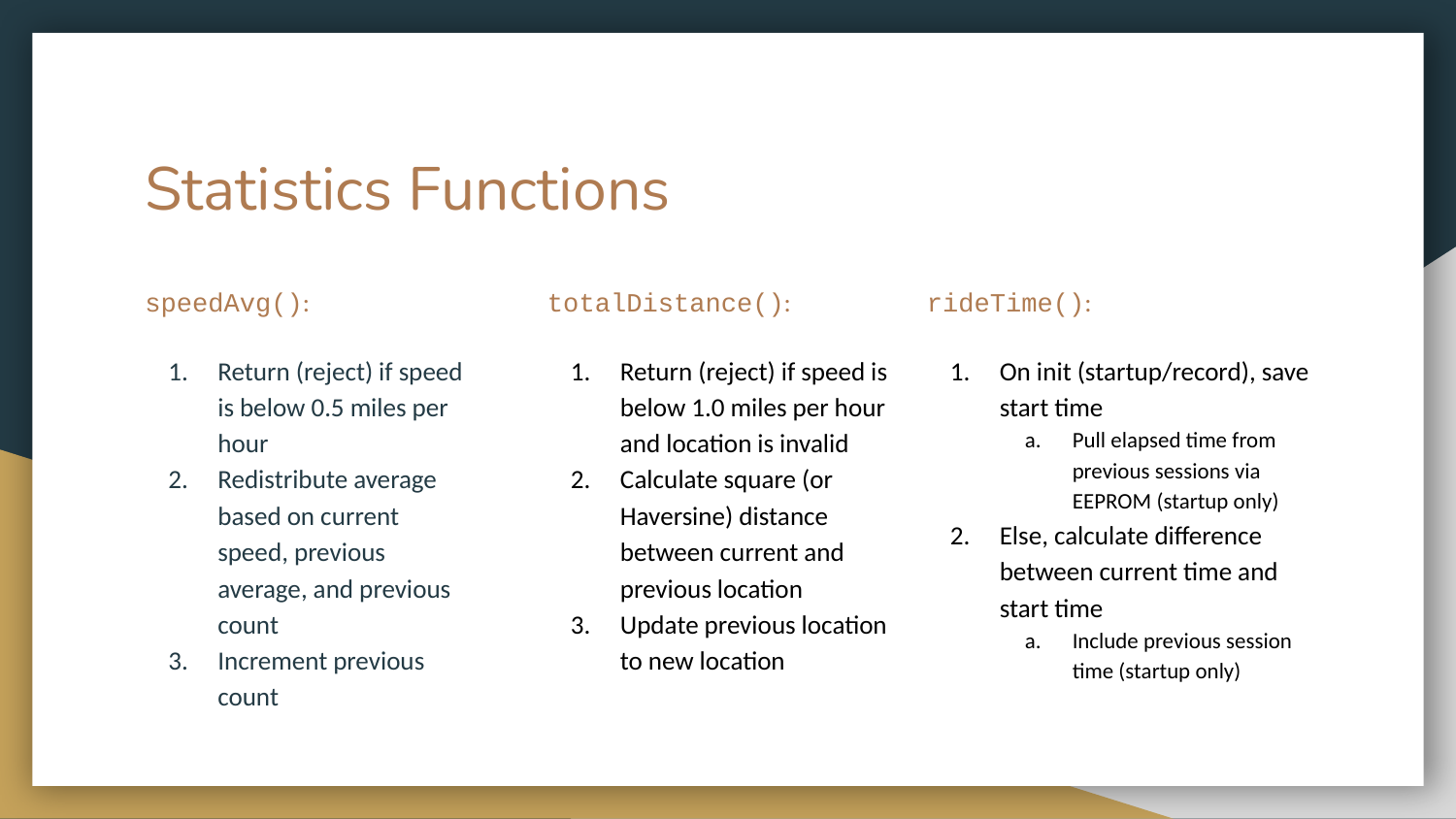

# Statistics Functions
speedAvg():
Return (reject) if speed is below 0.5 miles per hour
Redistribute average based on current speed, previous average, and previous count
Increment previous count
totalDistance():
Return (reject) if speed is below 1.0 miles per hour and location is invalid
Calculate square (or Haversine) distance between current and previous location
Update previous location to new location
rideTime():
On init (startup/record), save start time
Pull elapsed time from previous sessions via EEPROM (startup only)
Else, calculate difference between current time and start time
Include previous session time (startup only)